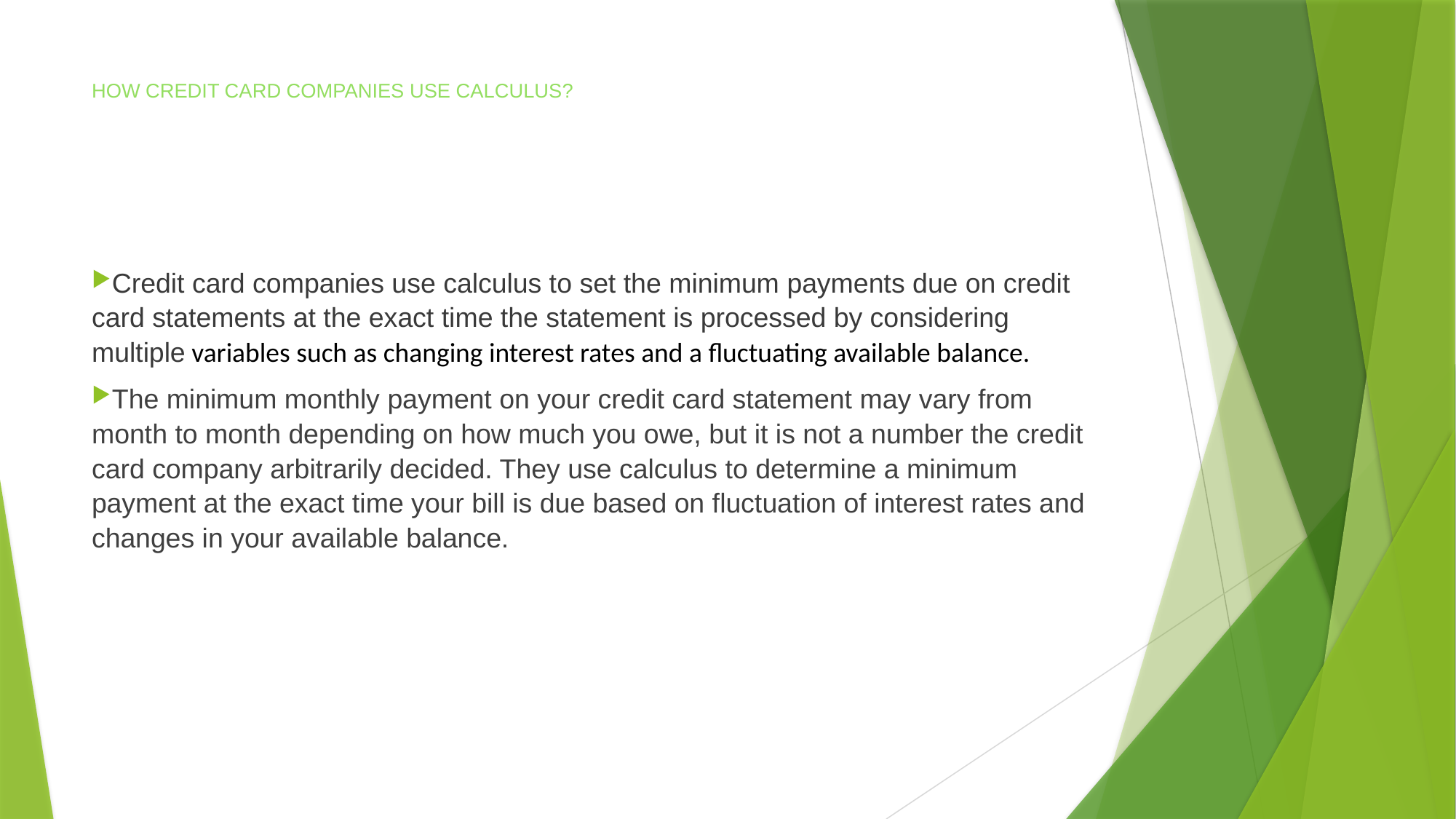

# HOW CREDIT CARD COMPANIES USE CALCULUS?
Credit card companies use calculus to set the minimum payments due on credit card statements at the exact time the statement is processed by considering multiple variables such as changing interest rates and a fluctuating available balance.
The minimum monthly payment on your credit card statement may vary from month to month depending on how much you owe, but it is not a number the credit card company arbitrarily decided. They use calculus to determine a minimum payment at the exact time your bill is due based on fluctuation of interest rates and changes in your available balance.